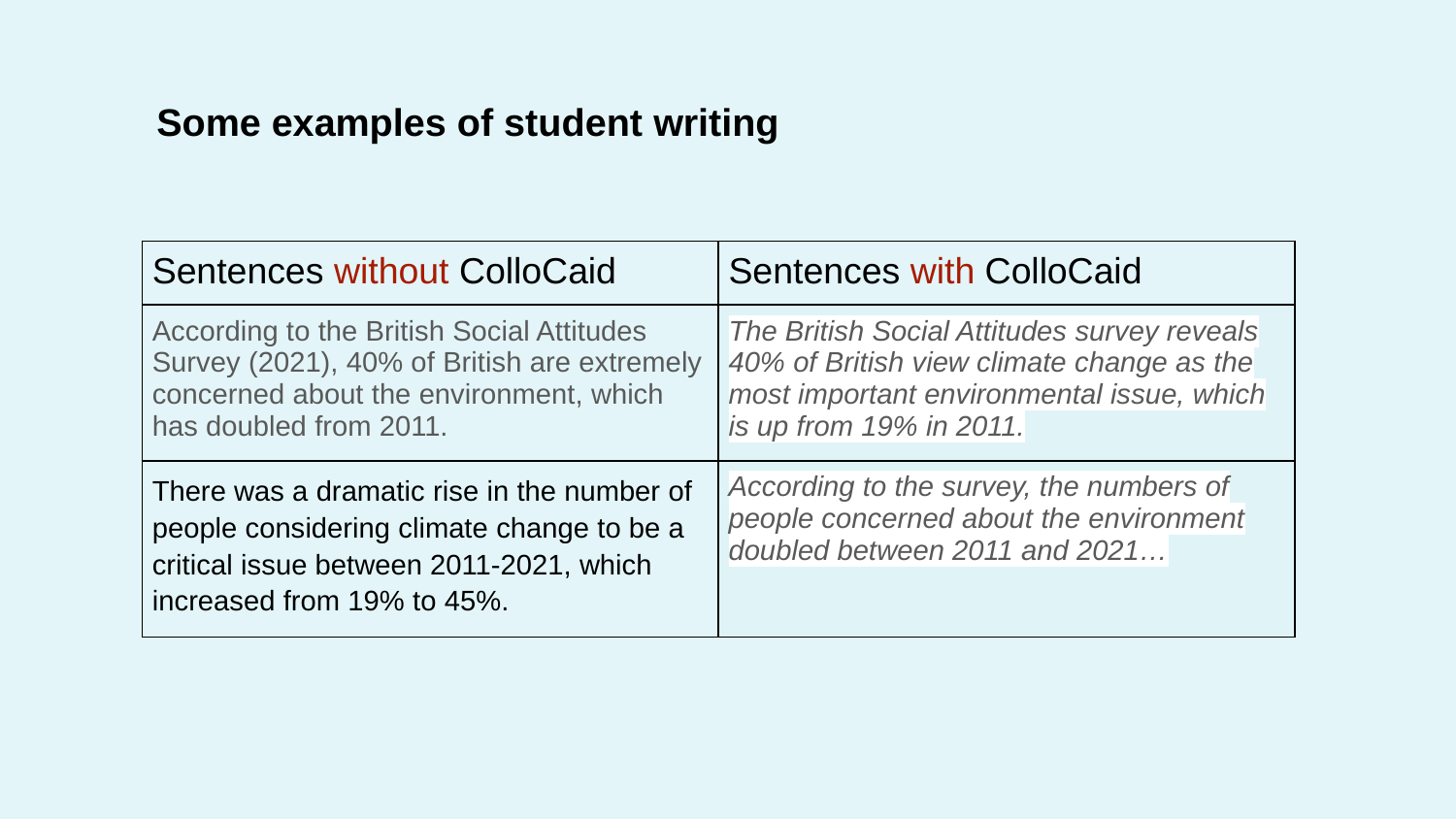

Some examples of student writing

| Sentences without ColloCaid | Sentences with ColloCaid |
| --- | --- |
| According to the British Social Attitudes Survey (2021), 40% of British are extremely concerned about the environment, which has doubled from 2011. | The British Social Attitudes survey reveals 40% of British view climate change as the most important environmental issue, which is up from 19% in 2011. |
| There was a dramatic rise in the number of people considering climate change to be a critical issue between 2011-2021, which increased from 19% to 45%. | According to the survey, the numbers of people concerned about the environment doubled between 2011 and 2021… |